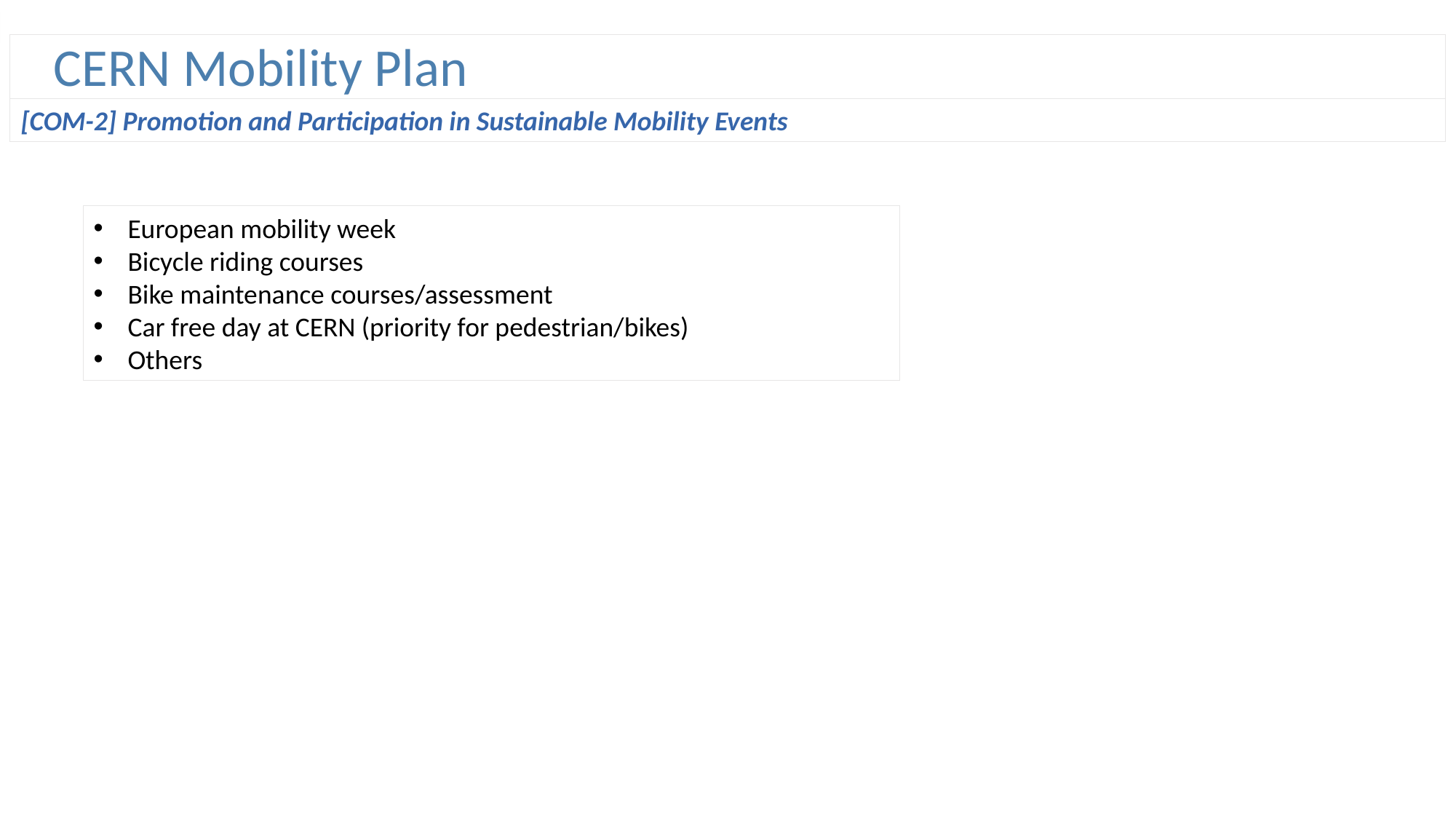

CERN Mobility Plan
[COM-2] Promotion and Participation in Sustainable Mobility Events
European mobility week
Bicycle riding courses
Bike maintenance courses/assessment
Car free day at CERN (priority for pedestrian/bikes)
Others